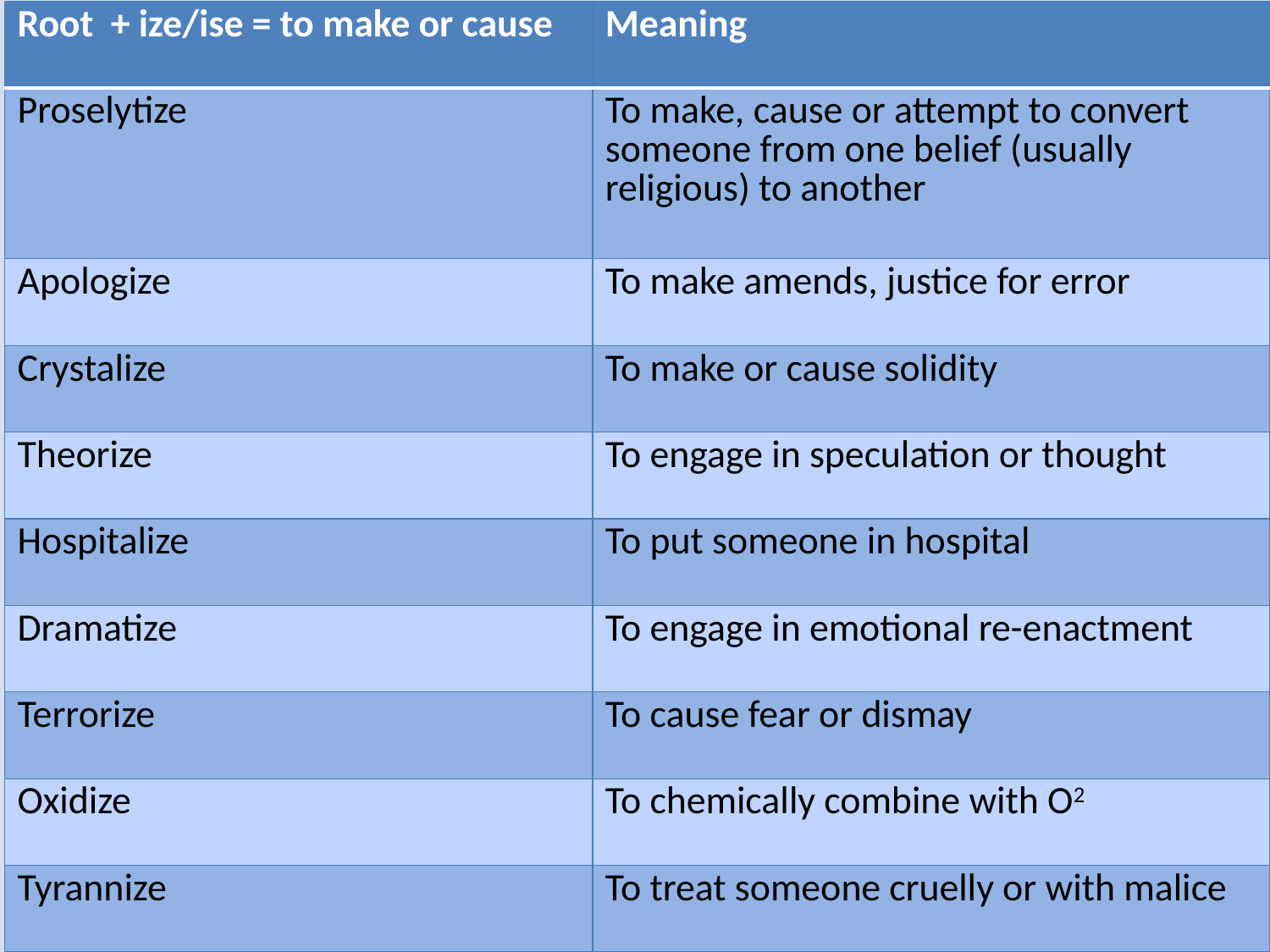

| Root + ize/ise = to make or cause | Meaning |
| --- | --- |
| Proselytize | To make, cause or attempt to convert someone from one belief (usually religious) to another |
| Apologize | To make amends, justice for error |
| Crystalize | To make or cause solidity |
| Theorize | To engage in speculation or thought |
| Hospitalize | To put someone in hospital |
| Dramatize | To engage in emotional re-enactment |
| Terrorize | To cause fear or dismay |
| Oxidize | To chemically combine with O2 |
| Tyrannize | To treat someone cruelly or with malice |